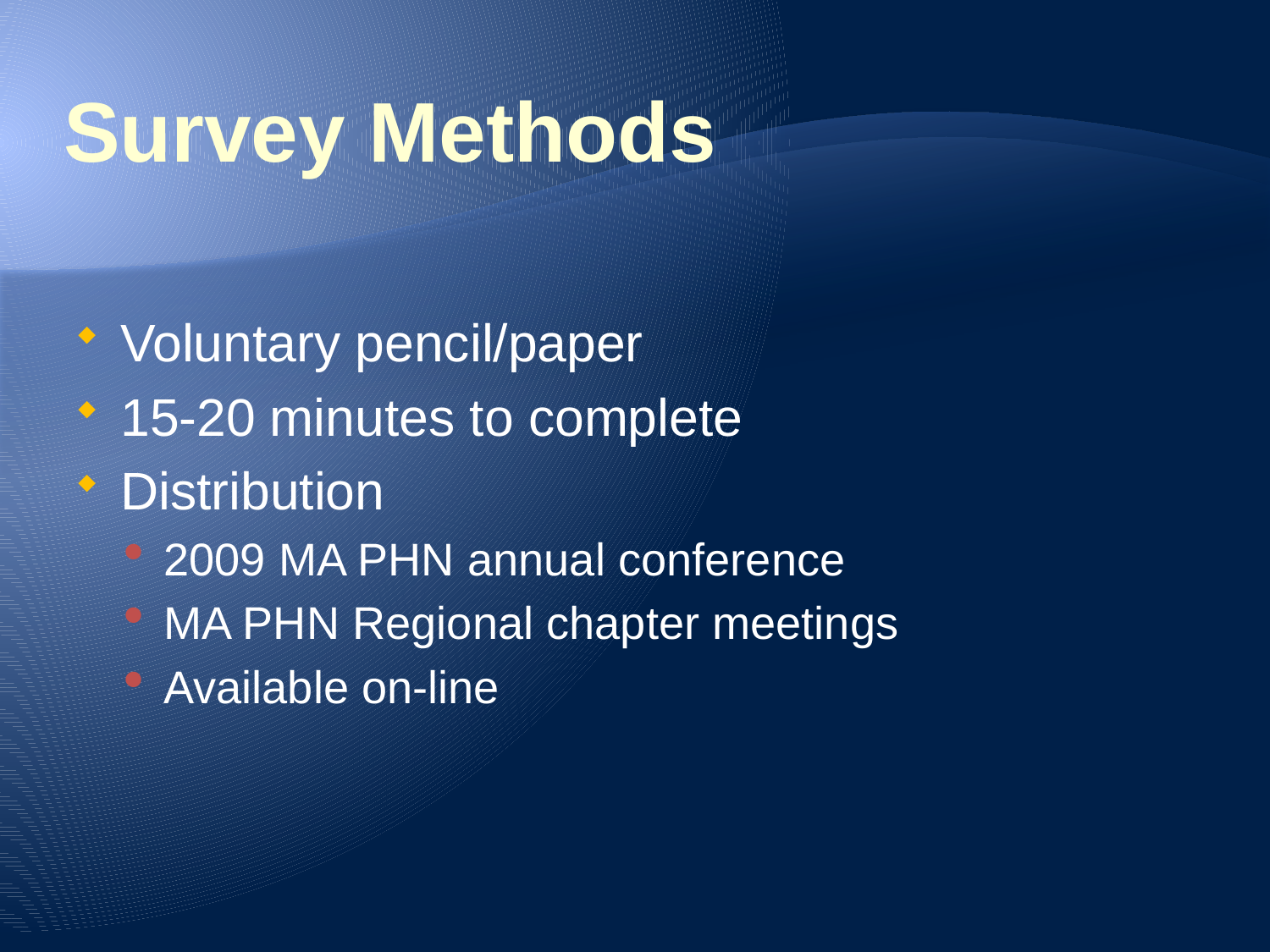

# Survey Methods
Voluntary pencil/paper
15-20 minutes to complete
Distribution
2009 MA PHN annual conference
MA PHN Regional chapter meetings
Available on-line